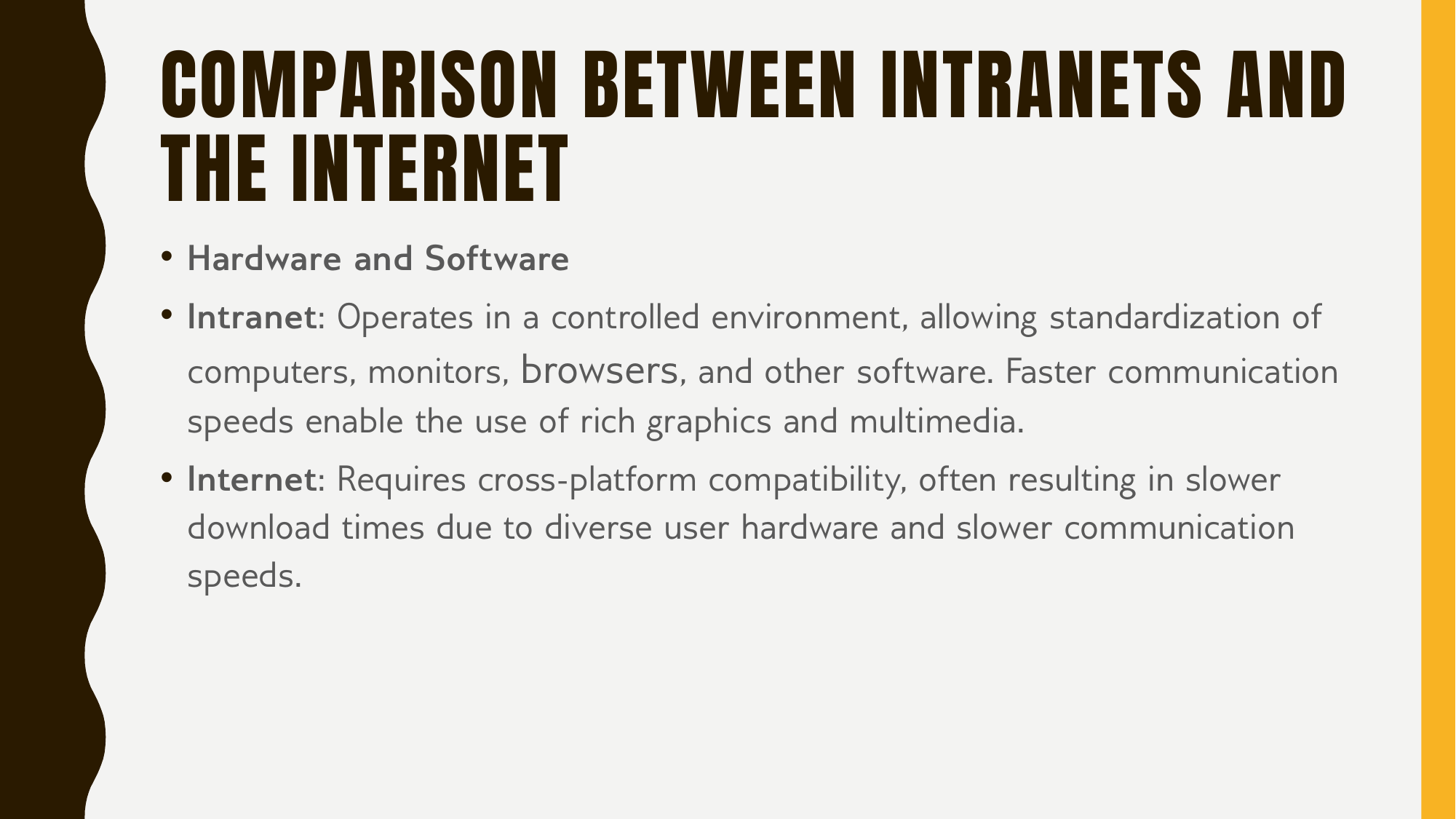

# comparison between intranets and the Internet

Hardware and Software
Intranet: Operates in a controlled environment, allowing standardization of computers, monitors, browsers, and other software. Faster communication speeds enable the use of rich graphics and multimedia.
Internet: Requires cross-platform compatibility, often resulting in slower download times due to diverse user hardware and slower communication speeds.